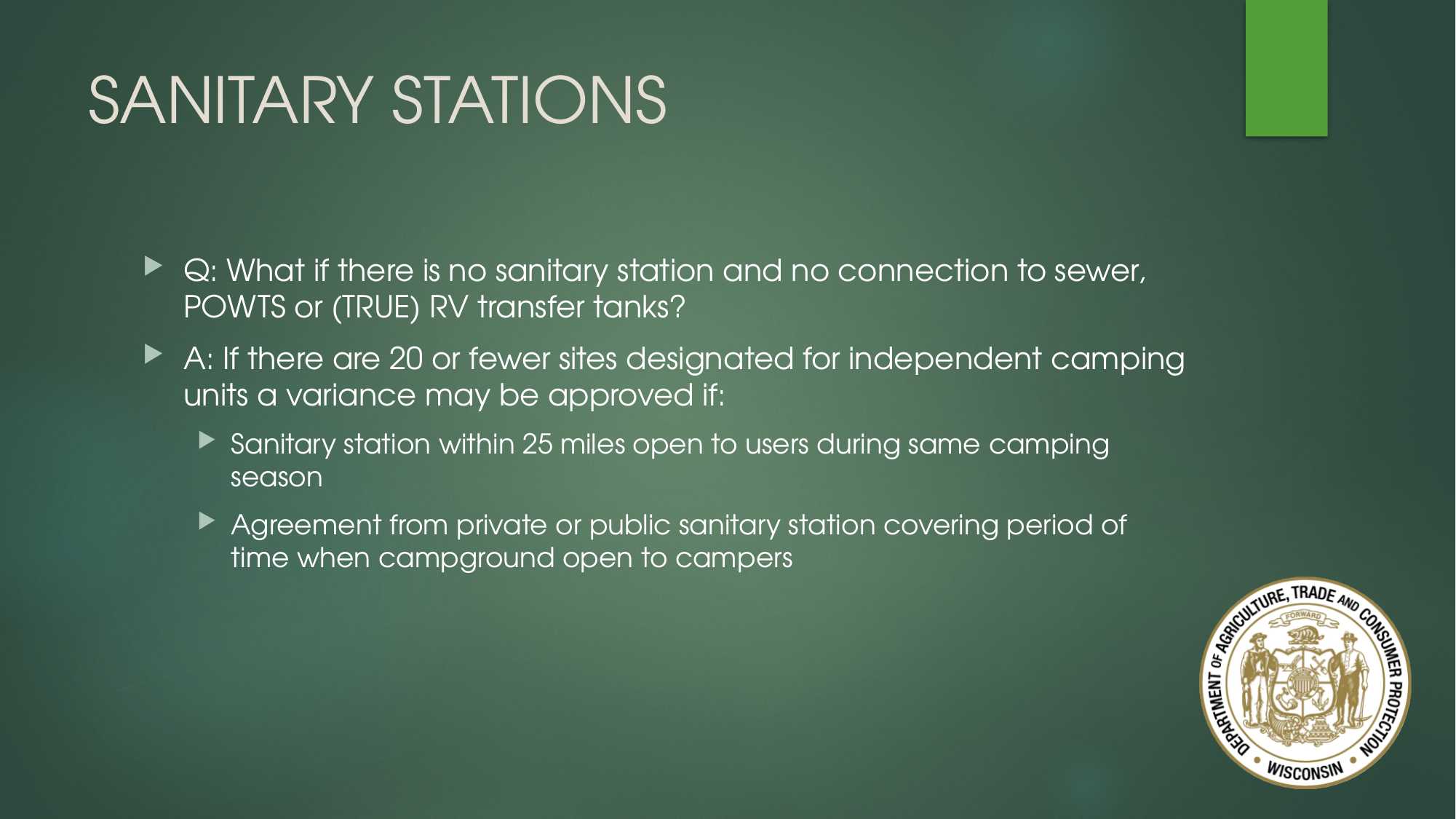

# SANITARY STATIONS
Q: What if there is no sanitary station and no connection to sewer, POWTS or (TRUE) RV transfer tanks?
A: If there are 20 or fewer sites designated for independent camping units a variance may be approved if:
Sanitary station within 25 miles open to users during same camping season
Agreement from private or public sanitary station covering period of time when campground open to campers